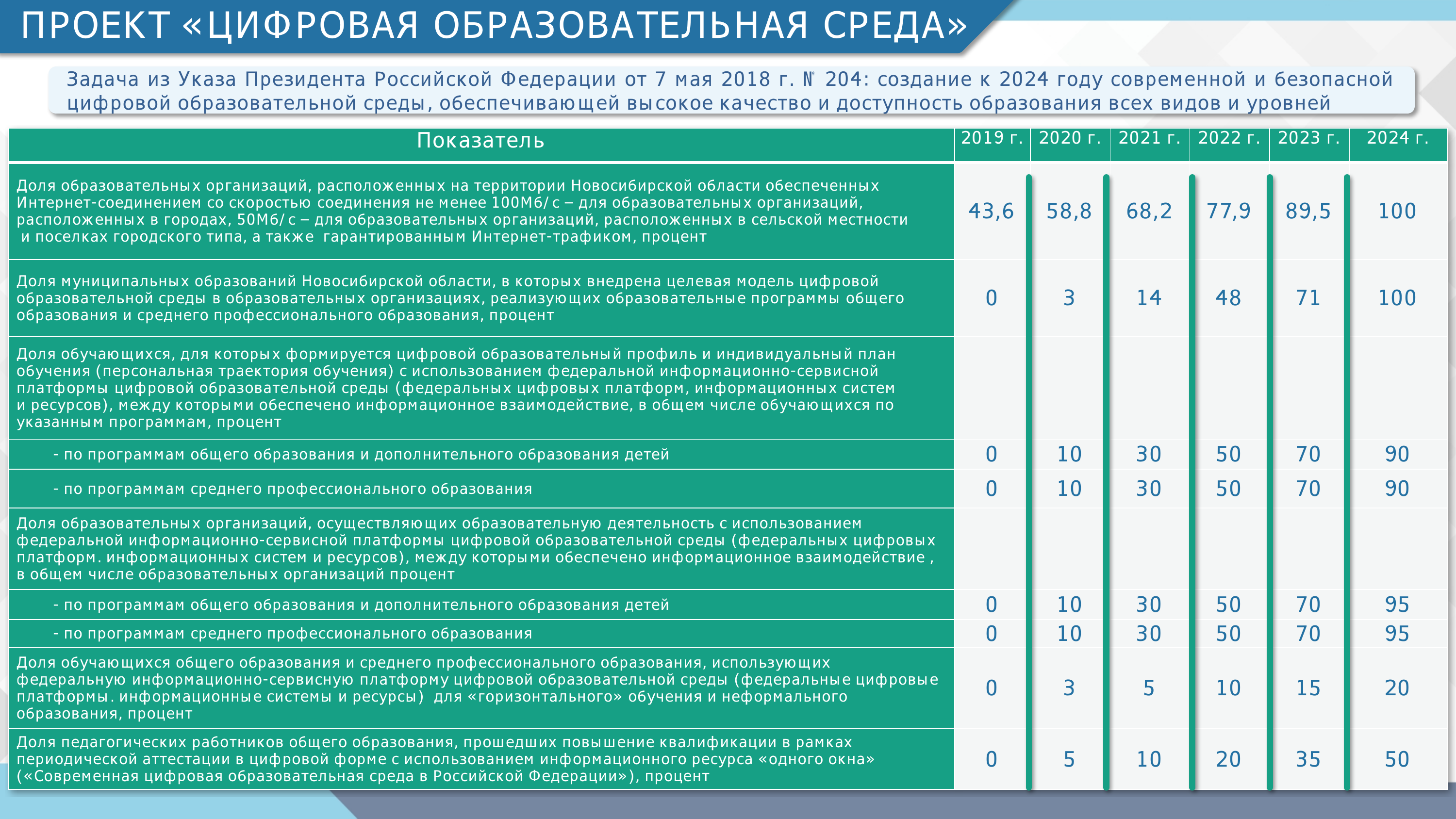

ПРОЕКТ «ЦИФРОВАЯ ОБРАЗОВАТЕЛЬНАЯ СРЕДА»
Задача из Указа Президента Российской Федерации от 7 мая 2018 г. № 204: создание к 2024 году современной и безопасной цифровой образовательной среды, обеспечивающей высокое качество и доступность образования всех видов и уровней
| Показатель | 2019 г. | 2020 г. | 2021 г. | 2022 г. | 2023 г. | 2024 г. |
| --- | --- | --- | --- | --- | --- | --- |
| Доля образовательных организаций, расположенных на территории Новосибирской области обеспеченных Интернет-соединением со скоростью соединения не менее 100Мб/c – для образовательных организаций, расположенных в городах, 50Мб/c – для образовательных организаций, расположенных в сельской местности и поселках городского типа, а также гарантированным Интернет-трафиком, процент | 43,6 | 58,8 | 68,2 | 77,9 | 89,5 | 100 |
| Доля муниципальных образований Новосибирской области, в которых внедрена целевая модель цифровой образовательной среды в образовательных организациях, реализующих образовательные программы общего образования и среднего профессионального образования, процент | 0 | 3 | 14 | 48 | 71 | 100 |
| Доля обучающихся, для которых формируется цифровой образовательный профиль и индивидуальный план обучения (персональная траектория обучения) с использованием федеральной информационно-сервисной платформы цифровой образовательной среды (федеральных цифровых платформ, информационных систем и ресурсов), между которыми обеспечено информационное взаимодействие, в общем числе обучающихся по указанным программам, процент |  |  |  |  |  |  |
| - по программам общего образования и дополнительного образования детей | 0 | 10 | 30 | 50 | 70 | 90 |
| - по программам среднего профессионального образования | 0 | 10 | 30 | 50 | 70 | 90 |
| Доля образовательных организаций, осуществляющих образовательную деятельность с использованием федеральной информационно-сервисной платформы цифровой образовательной среды (федеральных цифровых платформ. информационных систем и ресурсов), между которыми обеспечено информационное взаимодействие , в общем числе образовательных организаций процент |  |  |  |  |  |  |
| - по программам общего образования и дополнительного образования детей | 0 | 10 | 30 | 50 | 70 | 95 |
| - по программам среднего профессионального образования | 0 | 10 | 30 | 50 | 70 | 95 |
| Доля обучающихся общего образования и среднего профессионального образования, использующих федеральную информационно-сервисную платформу цифровой образовательной среды (федеральные цифровые платформы. информационные системы и ресурсы) для «горизонтального» обучения и неформального образования, процент | 0 | 3 | 5 | 10 | 15 | 20 |
| Доля педагогических работников общего образования, прошедших повышение квалификации в рамках периодической аттестации в цифровой форме с использованием информационного ресурса «одного окна» («Современная цифровая образовательная среда в Российской Федерации»), процент | 0 | 5 | 10 | 20 | 35 | 50 |